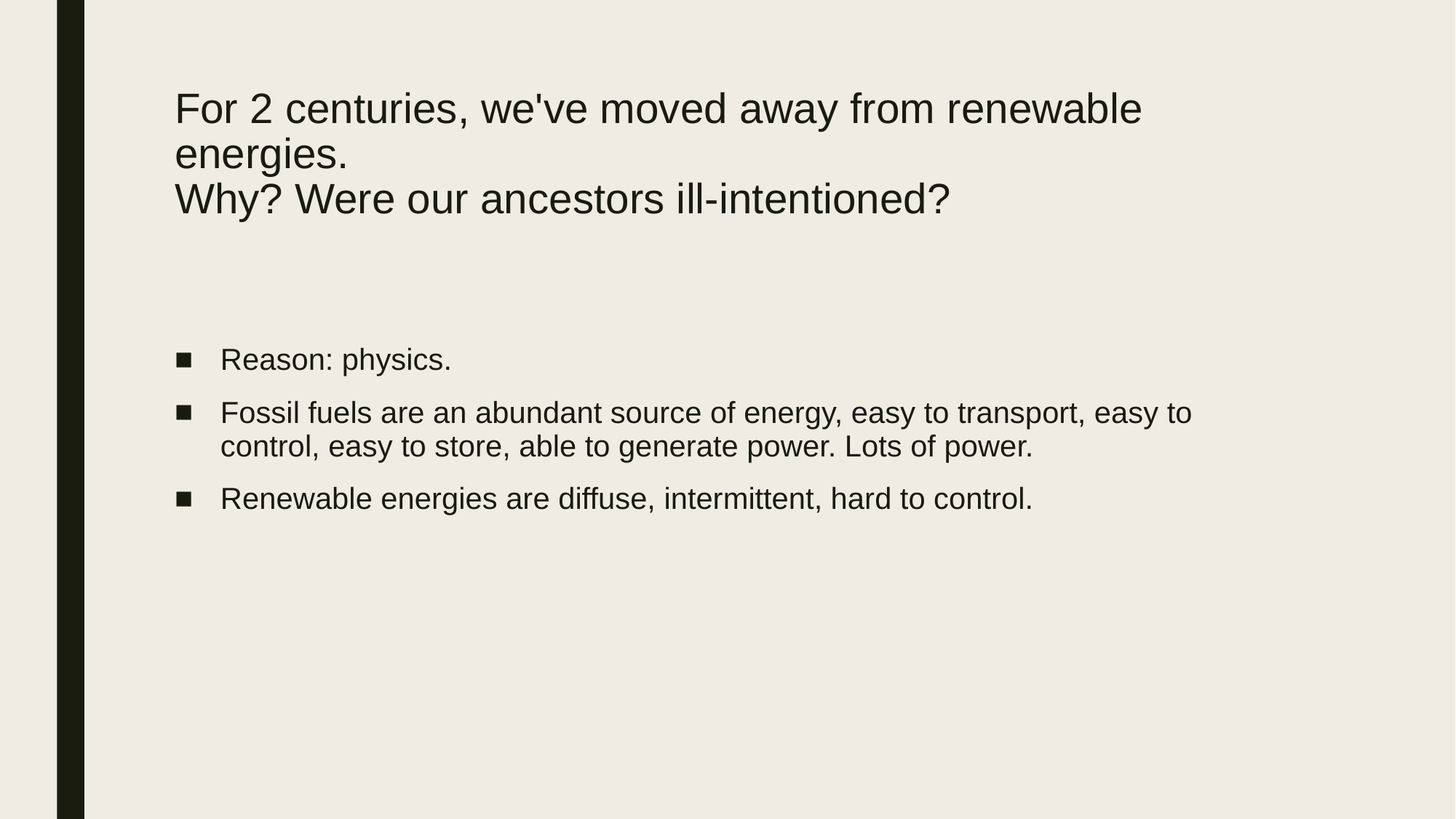

# For 2 centuries, we've moved away from renewable energies. Why? Were our ancestors ill-intentioned?
Reason: physics.
Fossil fuels are an abundant source of energy, easy to transport, easy to control, easy to store, able to generate power. Lots of power.
Renewable energies are diffuse, intermittent, hard to control.